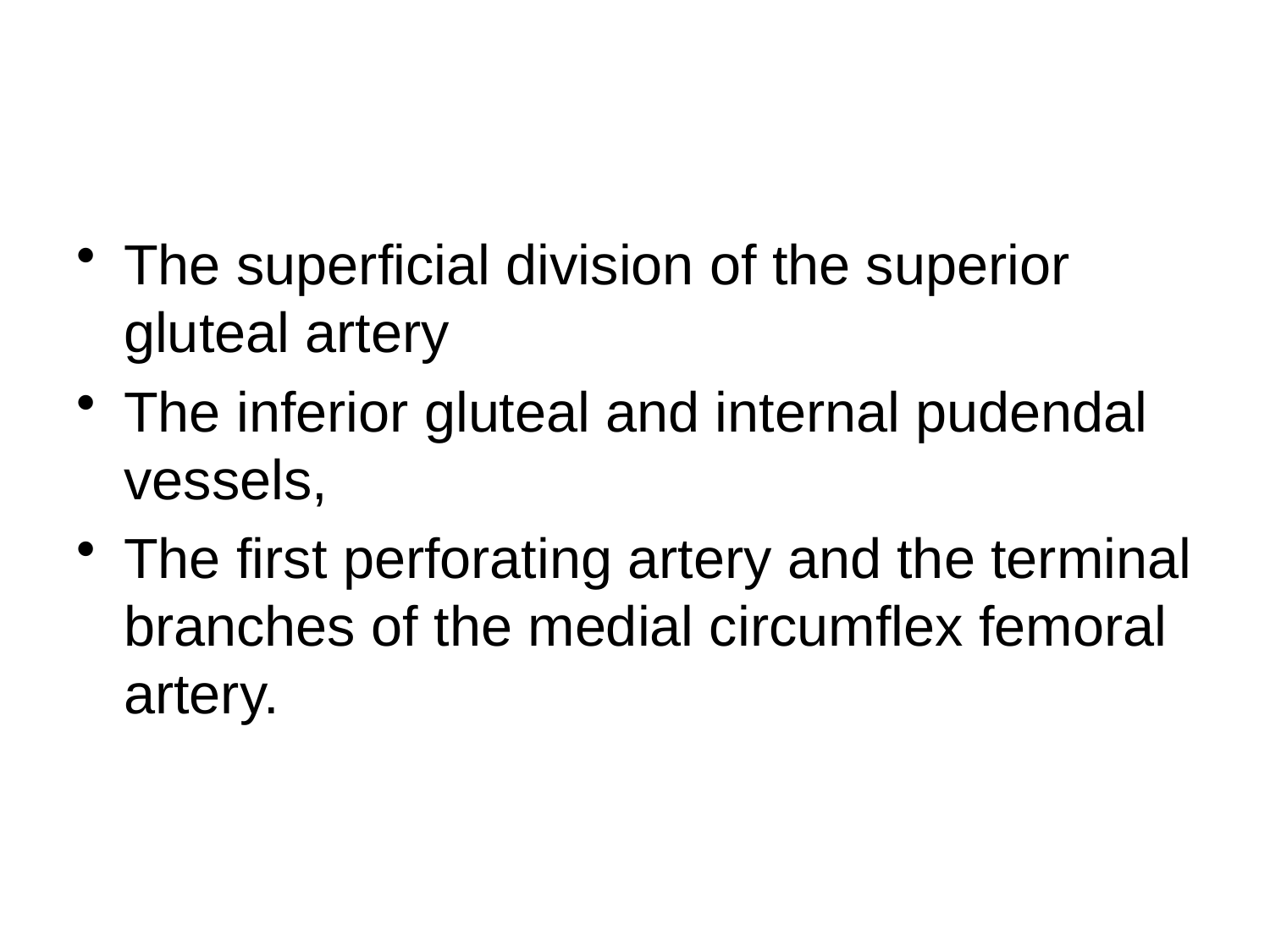

#
The superficial division of the superior gluteal artery
The inferior gluteal and internal pudendal vessels,
The first perforating artery and the terminal branches of the medial circumflex femoral artery.